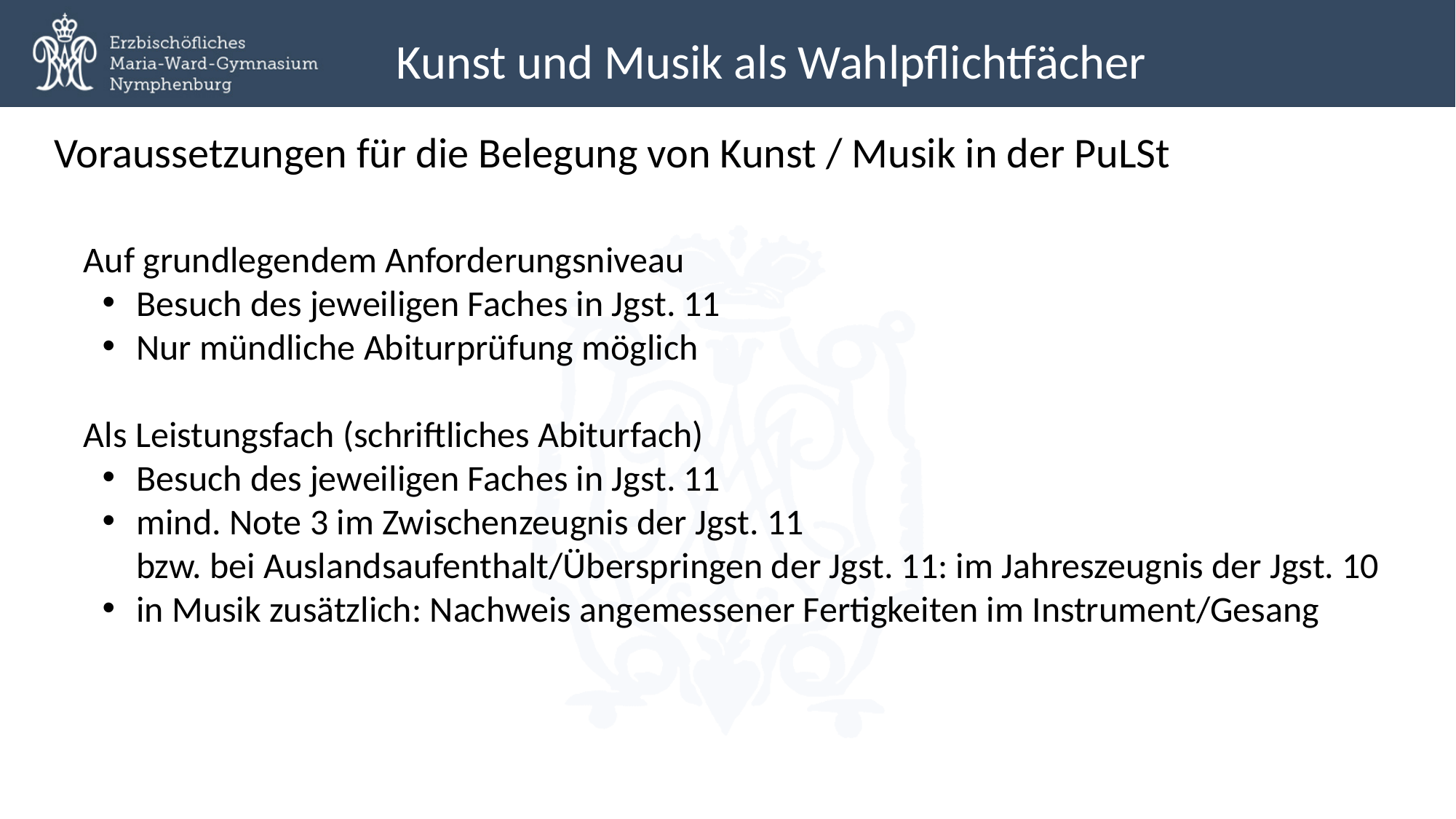

Kunst und Musik als Wahlpflichtfächer
Voraussetzungen für die Belegung von Kunst / Musik in der PuLSt
Auf grundlegendem Anforderungsniveau
Besuch des jeweiligen Faches in Jgst. 11
Nur mündliche Abiturprüfung möglich

Als Leistungsfach (schriftliches Abiturfach)
Besuch des jeweiligen Faches in Jgst. 11
mind. Note 3 im Zwischenzeugnis der Jgst. 11
bzw. bei Auslandsaufenthalt/Überspringen der Jgst. 11: im Jahreszeugnis der Jgst. 10
in Musik zusätzlich: Nachweis angemessener Fertigkeiten im Instrument/Gesang